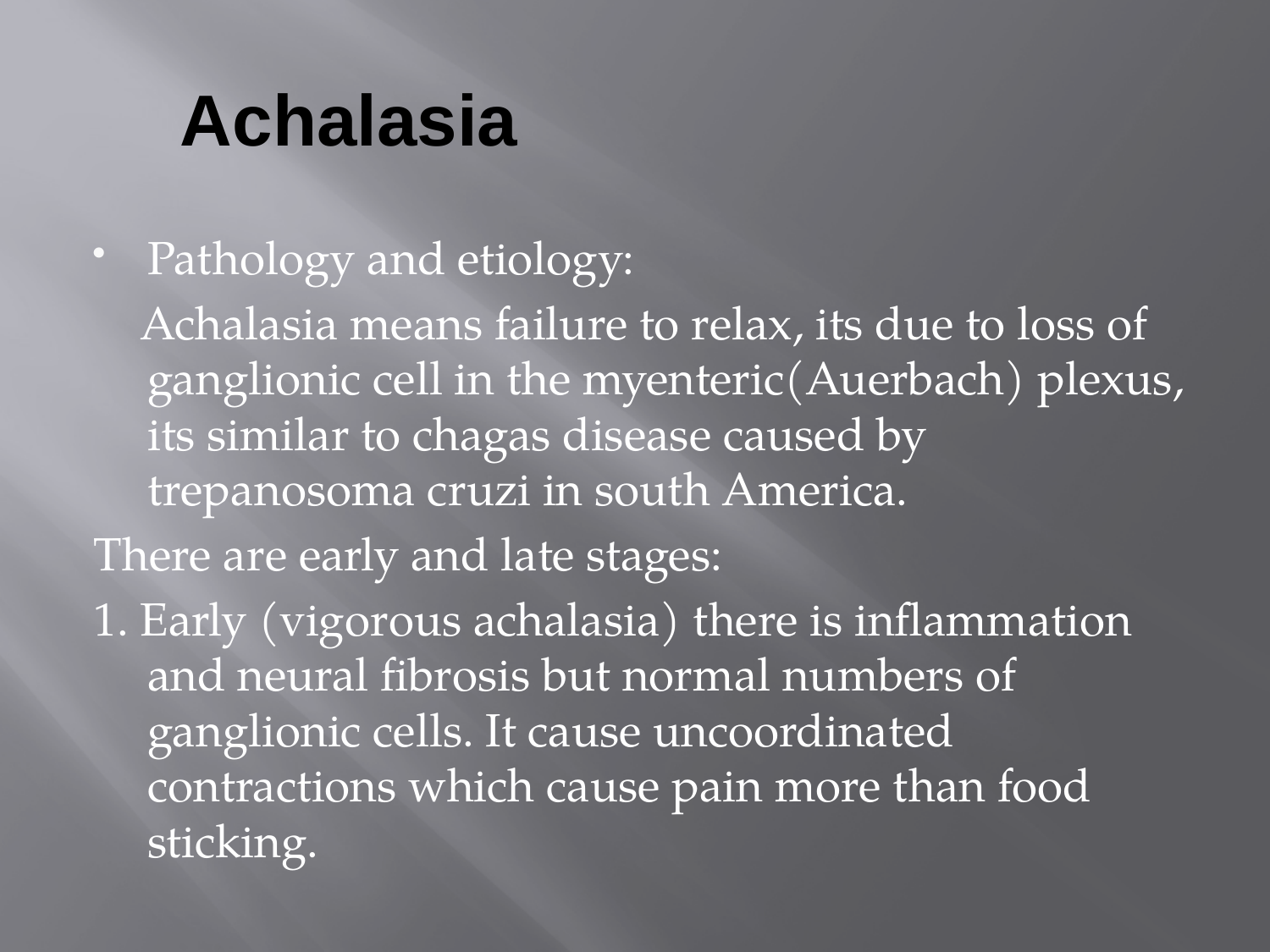

# Achalasia
Pathology and etiology:
    Achalasia means failure to relax, its due to loss of ganglionic cell in the myenteric(Auerbach) plexus, its similar to chagas disease caused by trepanosoma cruzi in south America.
There are early and late stages:
1. Early (vigorous achalasia) there is inflammation and neural fibrosis but normal numbers of ganglionic cells. It cause uncoordinated contractions which cause pain more than food sticking.